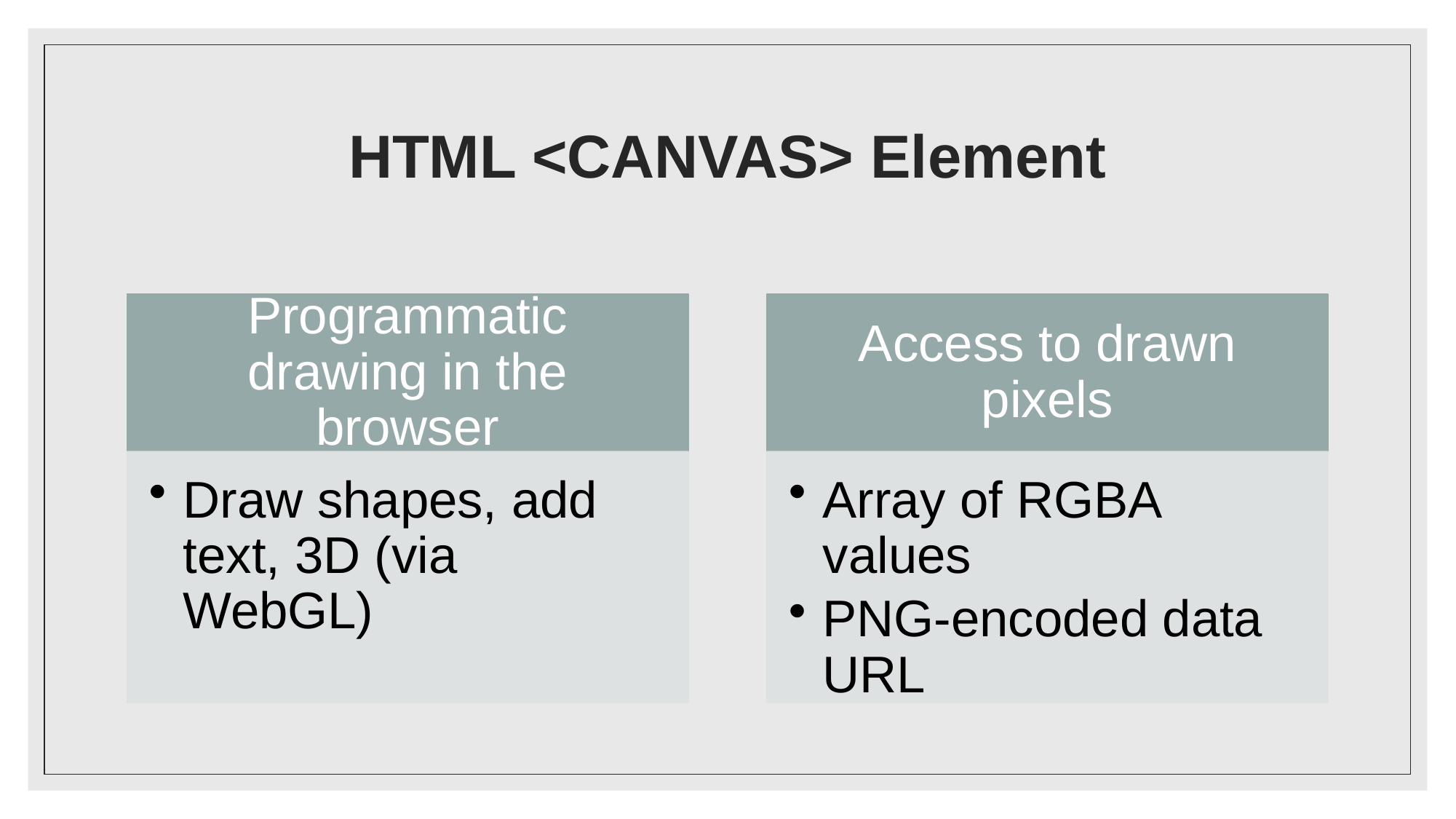

# HTML <CANVAS> Element
Programmatic drawing in the browser
Draw shapes, add text, 3D (via WebGL)
Access to drawn pixels
Array of RGBA values
PNG-encoded data URL